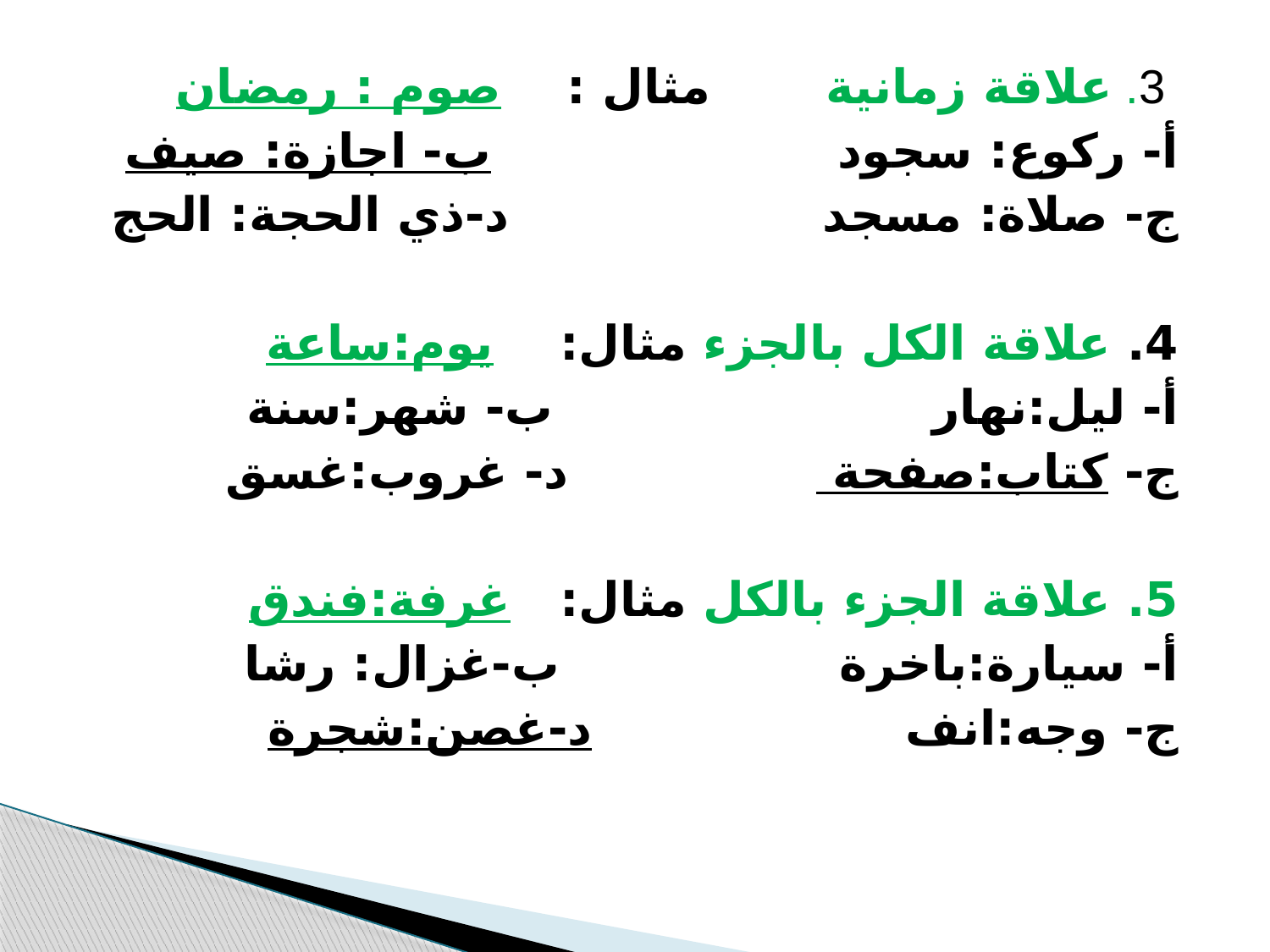

3. علاقة زمانية       مثال :    صوم : رمضان
أ- ركوع: سجود                     ب- اجازة: صيف
ج- صلاة: مسجد                   د-ذي الحجة: الحج

4. علاقة الكل بالجزء مثال:    يوم:ساعة
أ- ليل:نهار                       ب- شهر:سنة
ج- كتاب:صفحة                د- غروب:غسق

5. علاقة الجزء بالكل مثال:   غرفة:فندق
أ- سيارة:باخرة                 ب-غزال: رشا
ج- وجه:انف                   د-غصن:شجرة